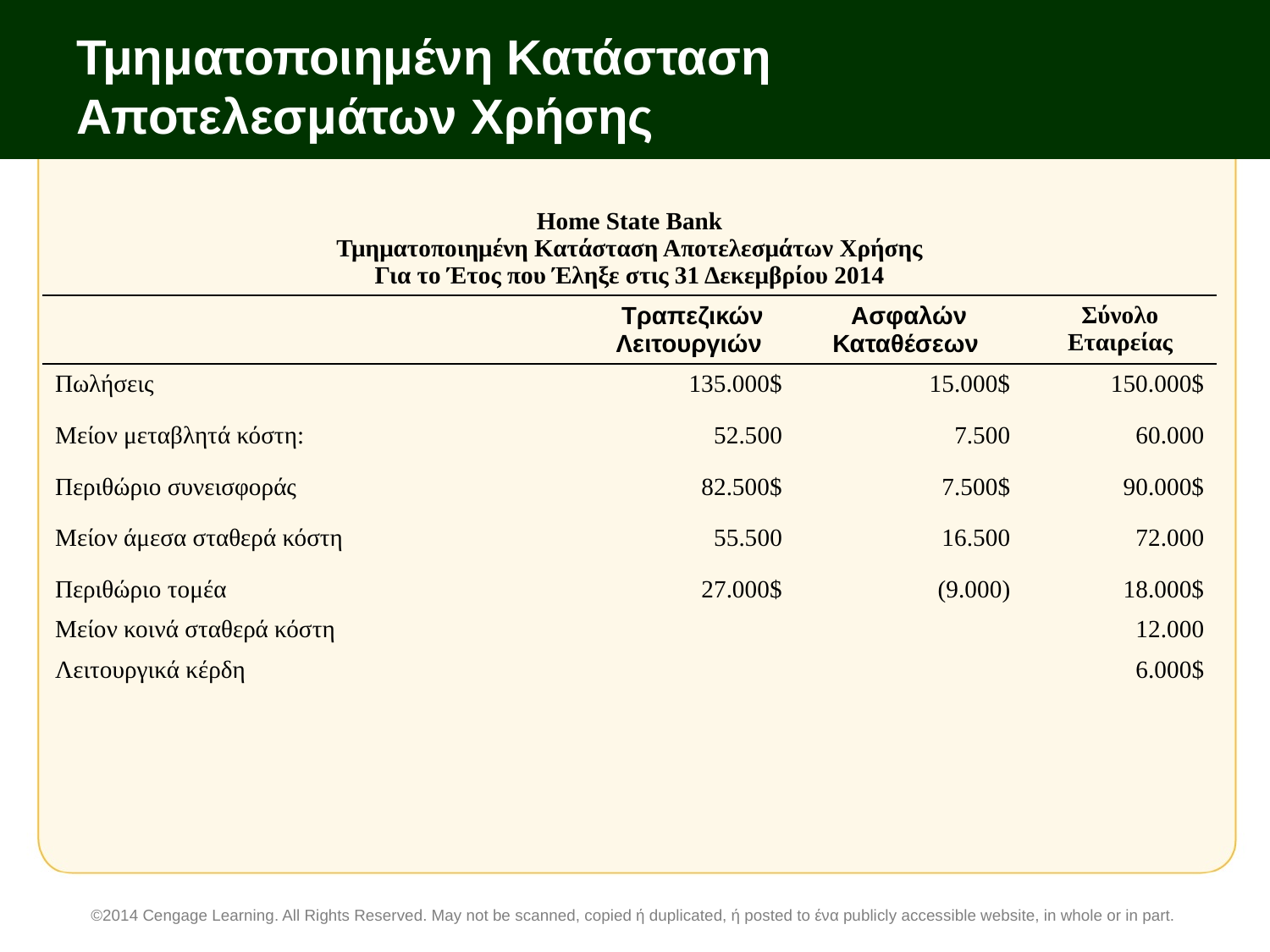

# Τμηματοποιημένη Κατάσταση Αποτελεσμάτων Χρήσης
| Home State Bank Τμηματοποιημένη Κατάσταση Αποτελεσμάτων Χρήσης Για το Έτος που Έληξε στις 31 Δεκεμβρίου 2014 |  |  |  |
| --- | --- | --- | --- |
|  | Τραπεζικών Λειτουργιών | Ασφαλών Καταθέσεων | Σύνολο Εταιρείας |
| Πωλήσεις | 135.000$ | 15.000$ | 150.000$ |
| Μείον μεταβλητά κόστη: | 52.500 | 7.500 | 60.000 |
| Περιθώριο συνεισφοράς | 82.500$ | 7.500$ | 90.000$ |
| Μείον άμεσα σταθερά κόστη | 55.500 | 16.500 | 72.000 |
| Περιθώριο τομέα | 27.000$ | (9.000) | 18.000$ |
| Μείον κοινά σταθερά κόστη |  |  | 12.000 |
| Λειτουργικά κέρδη |  |  | 6.000$ |
©2014 Cengage Learning. All Rights Reserved. May not be scanned, copied ή duplicated, ή posted to ένα publicly accessible website, in whole or in part.